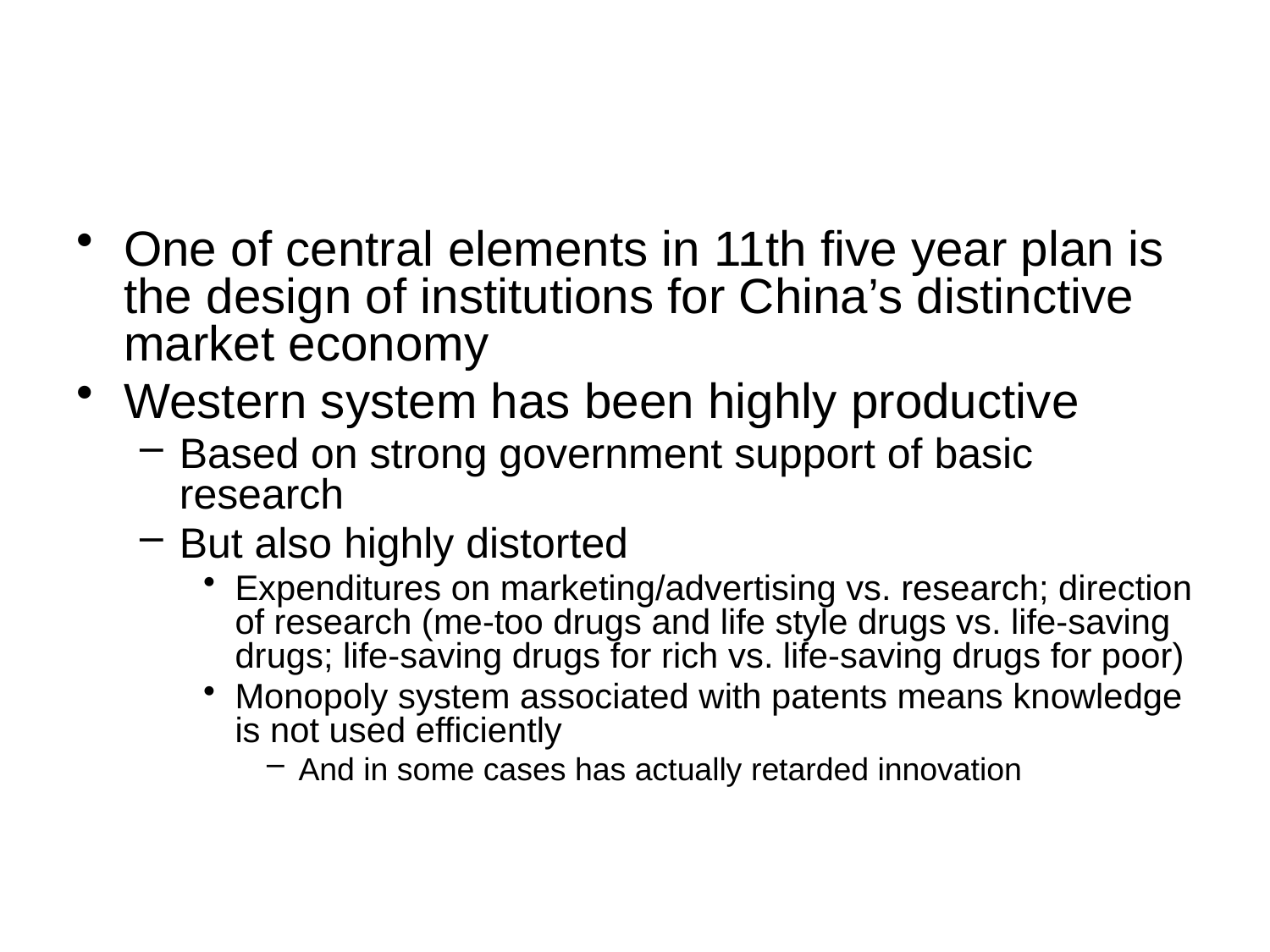

#
One of central elements in 11th five year plan is the design of institutions for China’s distinctive market economy
Western system has been highly productive
Based on strong government support of basic research
But also highly distorted
Expenditures on marketing/advertising vs. research; direction of research (me-too drugs and life style drugs vs. life-saving drugs; life-saving drugs for rich vs. life-saving drugs for poor)
Monopoly system associated with patents means knowledge is not used efficiently
And in some cases has actually retarded innovation